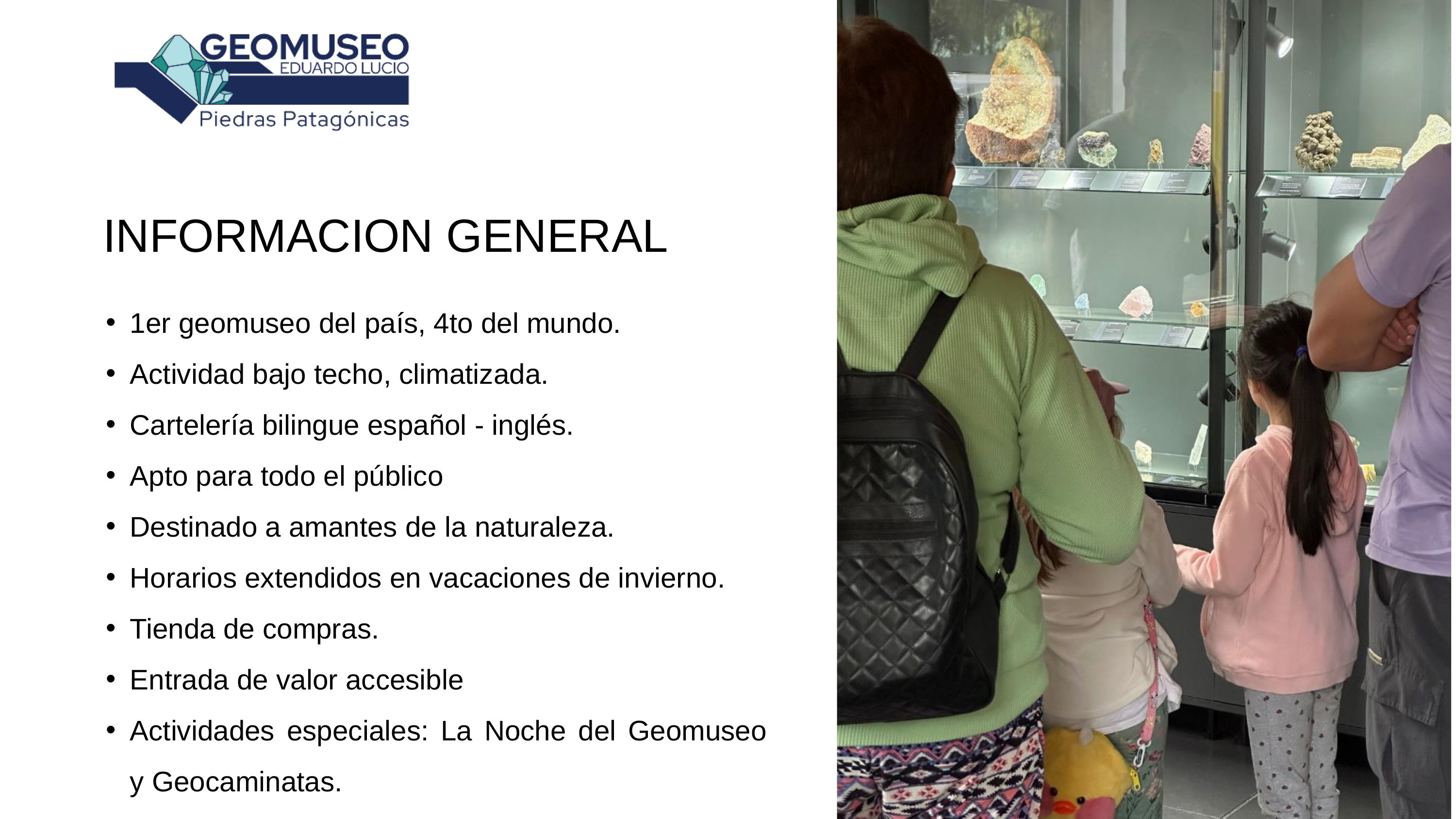

INFORMACION GENERAL

1er geomuseo del país, 4to del mundo.
Actividad bajo techo, climatizada.
Cartelería bilingue español - inglés.
Apto para todo el público
Destinado a amantes de la naturaleza.
Horarios extendidos en vacaciones de invierno.
Tienda de compras.
Entrada de valor accesible
Actividades especiales: La Noche del Geomuseo y Geocaminatas.